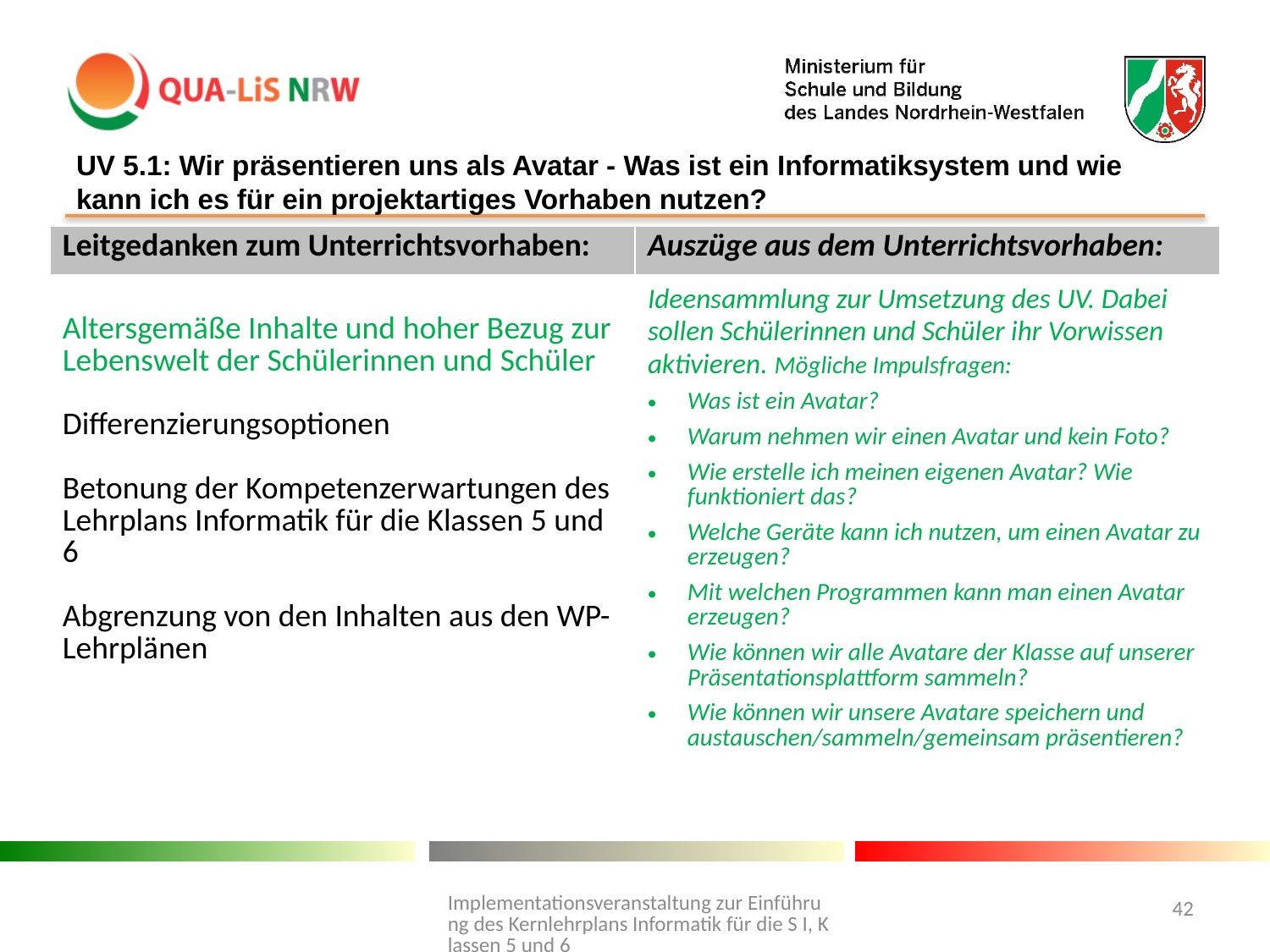

# UV 5.1: Wir präsentieren uns als Avatar - Was ist ein Informatiksystem und wie kann ich es für ein projektartiges Vorhaben nutzen?
| Leitgedanken zum Unterrichtsvorhaben: | Auszüge aus dem Unterrichtsvorhaben: |
| --- | --- |
| Altersgemäße Inhalte und hoher Bezug zur Lebenswelt der Schülerinnen und Schüler Differenzierungsoptionen Betonung der Kompetenzerwartungen des Lehrplans Informatik für die Klassen 5 und 6 Abgrenzung von den Inhalten aus den WP-Lehrplänen | Ideensammlung zur Umsetzung des UV. Dabei sollen Schülerinnen und Schüler ihr Vorwissen aktivieren. Mögliche Impulsfragen: Was ist ein Avatar? Warum nehmen wir einen Avatar und kein Foto? Wie erstelle ich meinen eigenen Avatar? Wie funktioniert das? Welche Geräte kann ich nutzen, um einen Avatar zu erzeugen? Mit welchen Programmen kann man einen Avatar erzeugen? Wie können wir alle Avatare der Klasse auf unserer Präsentationsplattform sammeln? Wie können wir unsere Avatare speichern und austauschen/sammeln/gemeinsam präsentieren? |
Implementationsveranstaltung zur Einführung des Kernlehrplans Informatik für die S I, Klassen 5 und 6
42